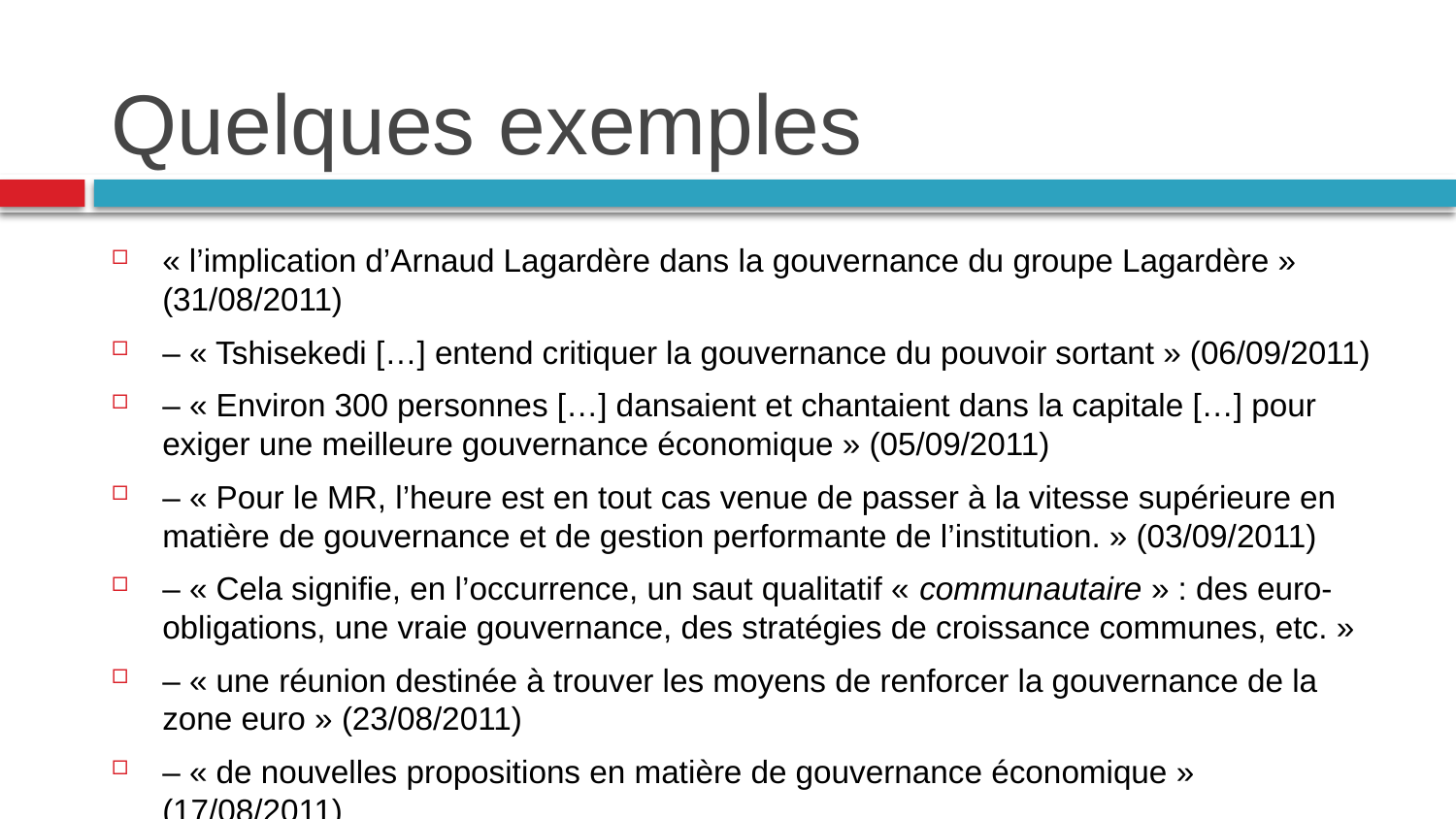

# Quelques exemples

« l’implication d’Arnaud Lagardère dans la gouvernance du groupe Lagardère » (31/08/2011)
– « Tshisekedi […] entend critiquer la gouvernance du pouvoir sortant » (06/09/2011)
– « Environ 300 personnes […] dansaient et chantaient dans la capitale […] pour exiger une meilleure gouvernance économique » (05/09/2011)
– « Pour le MR, l’heure est en tout cas venue de passer à la vitesse supérieure en matière de gouvernance et de gestion performante de l’institution. » (03/09/2011)
– « Cela signifie, en l’occurrence, un saut qualitatif « communautaire » : des euro-obligations, une vraie gouvernance, des stratégies de croissance communes, etc. »
– « une réunion destinée à trouver les moyens de renforcer la gouvernance de la zone euro » (23/08/2011)
– « de nouvelles propositions en matière de gouvernance économique » (17/08/2011)